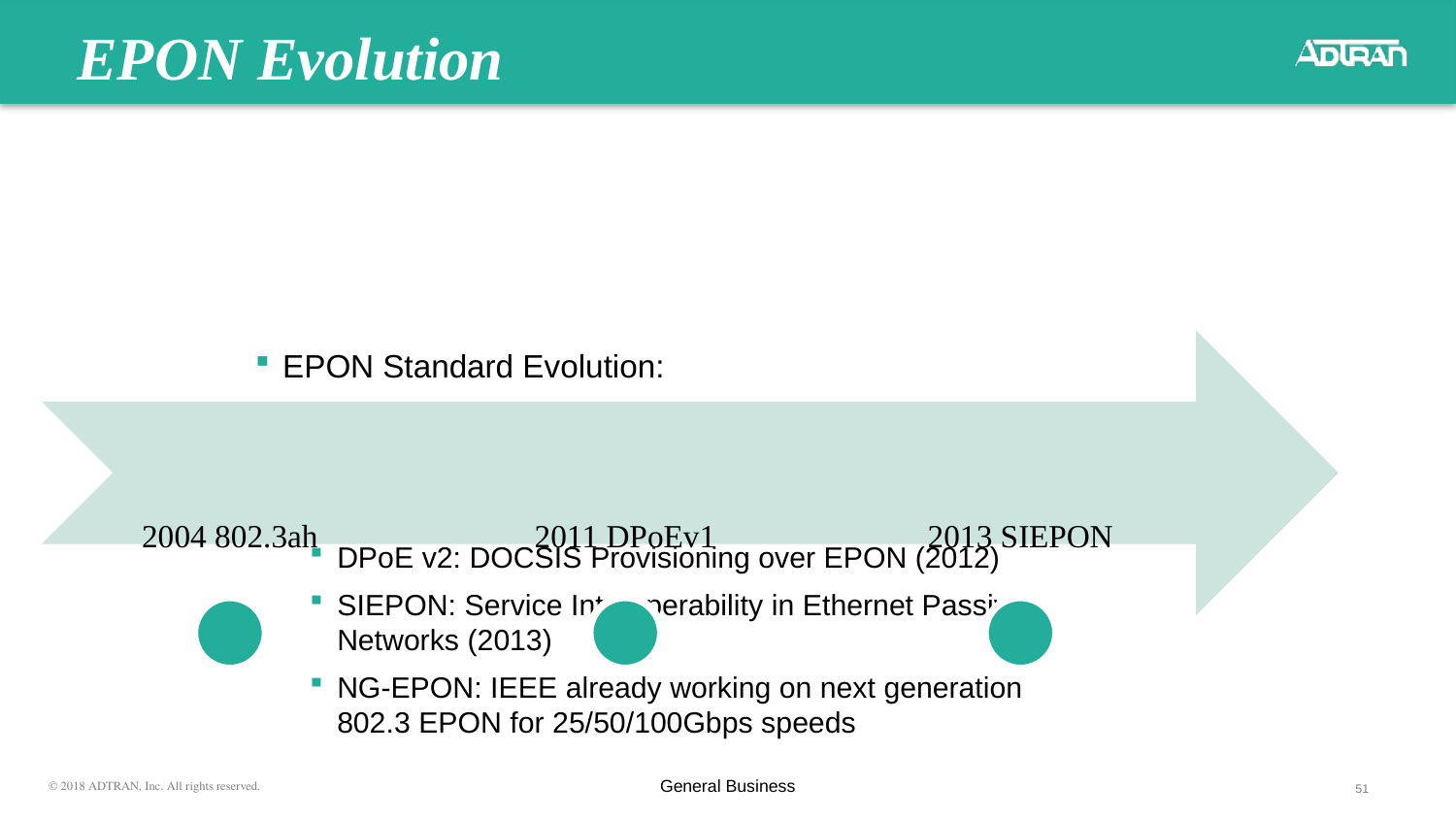

EPON Evolution
2004 802.3ah
2011 DPoEv1
2013 SIEPON
EPON Standard Evolution:
802.3ah: 1G/1G specification (2004)
802.3av: 10G/10G specification (2009)
DPoE v1: DOCSIS Provisioning over EPON (2011)
DPoE v2: DOCSIS Provisioning over EPON (2012)
SIEPON: Service Interoperability in Ethernet Passive Networks (2013)
NG-EPON: IEEE already working on next generation 802.3 EPON for 25/50/100Gbps speeds